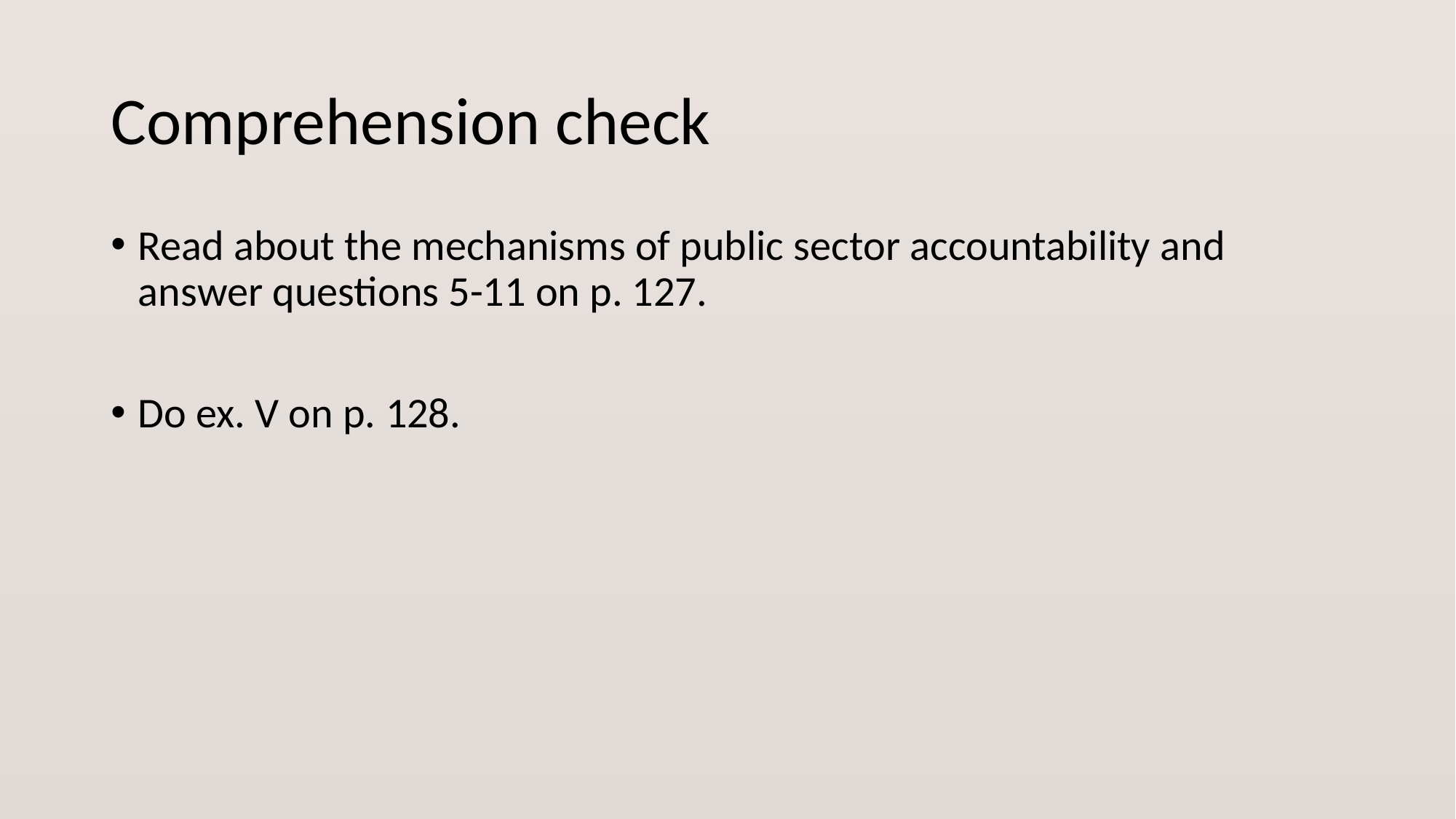

# Comprehension check
Read about the mechanisms of public sector accountability and answer questions 5-11 on p. 127.

Do ex. V on p. 128.